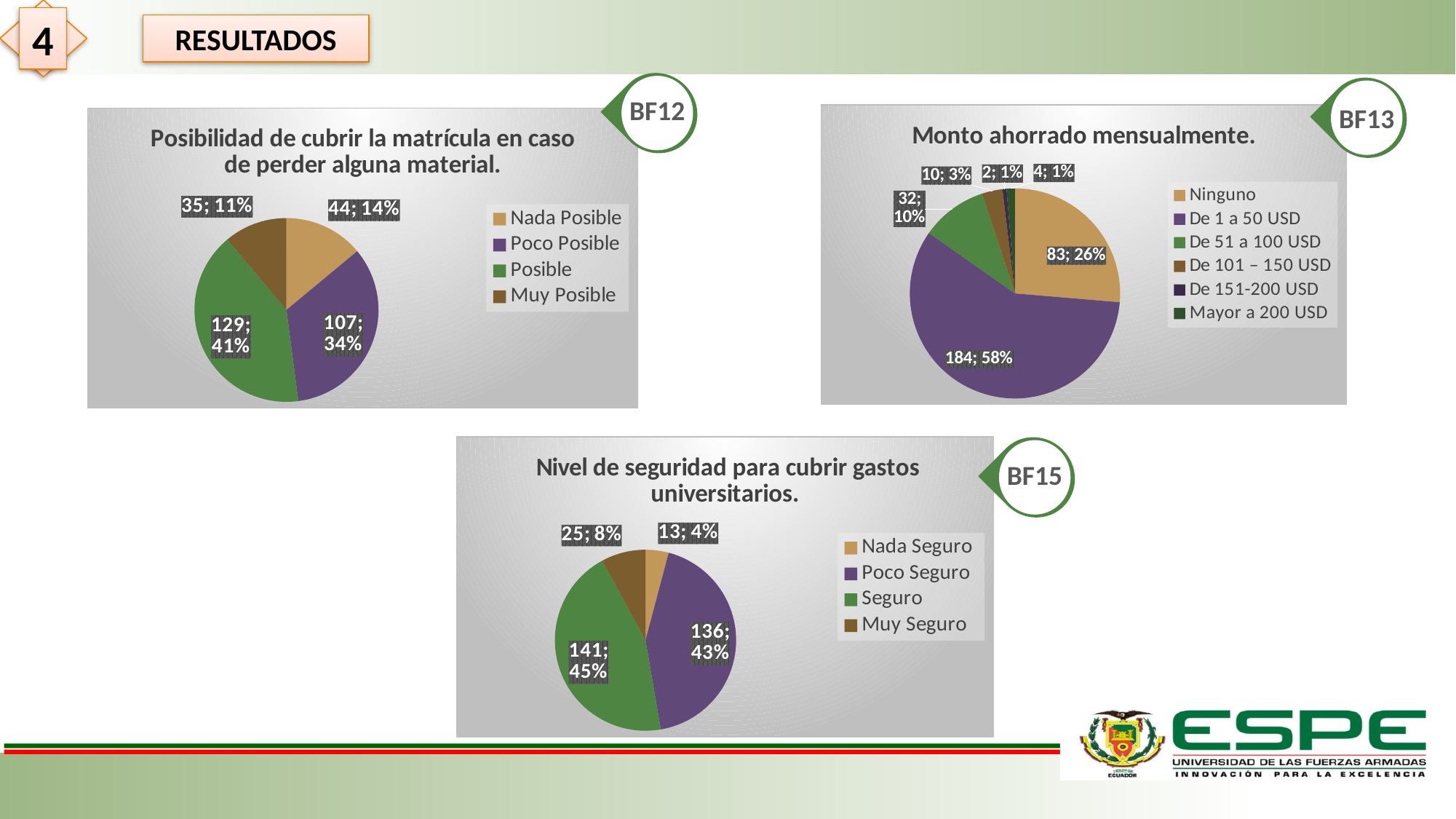

4
RESULTADOS

BF12

BF13

### Chart: Monto ahorrado mensualmente.

| Category | Frecuencia | Porcentaje |
|---|---|---|
| Ninguno | 83.0 | 0.2634920634920635 |
| De 1 a 50 USD | 184.0 | 0.5841269841269842 |
| De 51 a 100 USD | 32.0 | 0.10158730158730159 |
| De 101 – 150 USD | 10.0 | 0.031746031746031744 |
| De 151-200 USD | 2.0 | 0.006349206349206349 |
| Mayor a 200 USD | 4.0 | 0.012698412698412698 |

### Chart: Posibilidad de cubrir la matrícula en caso de perder alguna material.

| Category | Frecuencia | Porcentaje |
|---|---|---|
| Nada Posible | 44.0 | 0.13968253968253969 |
| Poco Posible | 107.0 | 0.3396825396825397 |
| Posible | 129.0 | 0.4095238095238095 |
| Muy Posible | 35.0 | 0.1111111111111111 |

### Chart:  Nivel de seguridad para cubrir gastos universitarios.

| Category | Frecuencia | Porcentaje |
|---|---|---|
| Nada Seguro  | 13.0 | 0.04126984126984127 |
| Poco Seguro | 136.0 | 0.43174603174603177 |
| Seguro  | 141.0 | 0.44761904761904764 |
| Muy Seguro | 25.0 | 0.07936507936507936 |

BF15